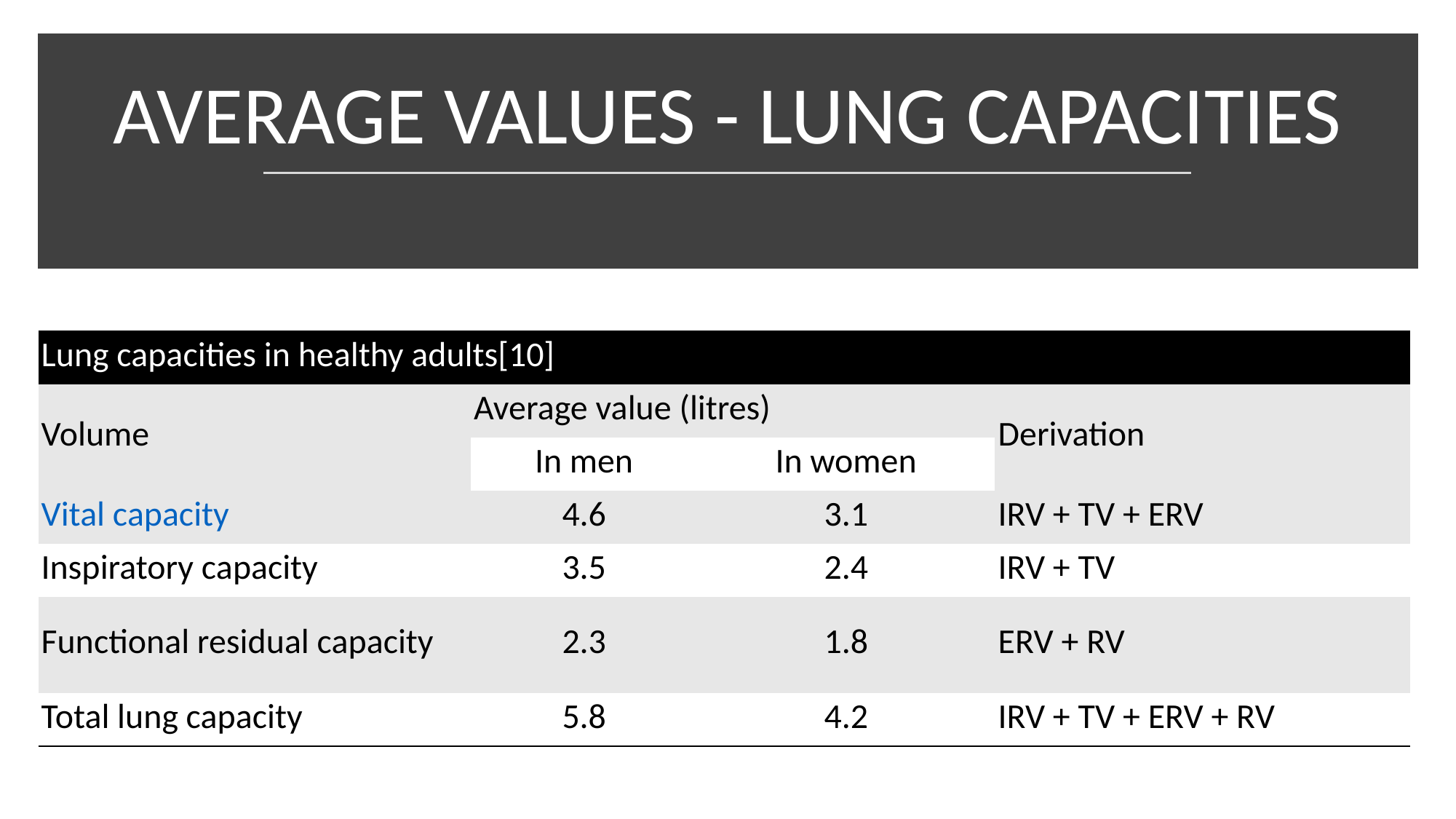

# AVERAGE VALUES - LUNG CAPACITIES
| Lung capacities in healthy adults[10] |  |  |  |
| --- | --- | --- | --- |
| Volume | Average value (litres) |  | Derivation |
|  | In men | In women |  |
| Vital capacity | 4.6 | 3.1 | IRV + TV + ERV |
| Inspiratory capacity | 3.5 | 2.4 | IRV + TV |
| Functional residual capacity | 2.3 | 1.8 | ERV + RV |
| Total lung capacity | 5.8 | 4.2 | IRV + TV + ERV + RV |